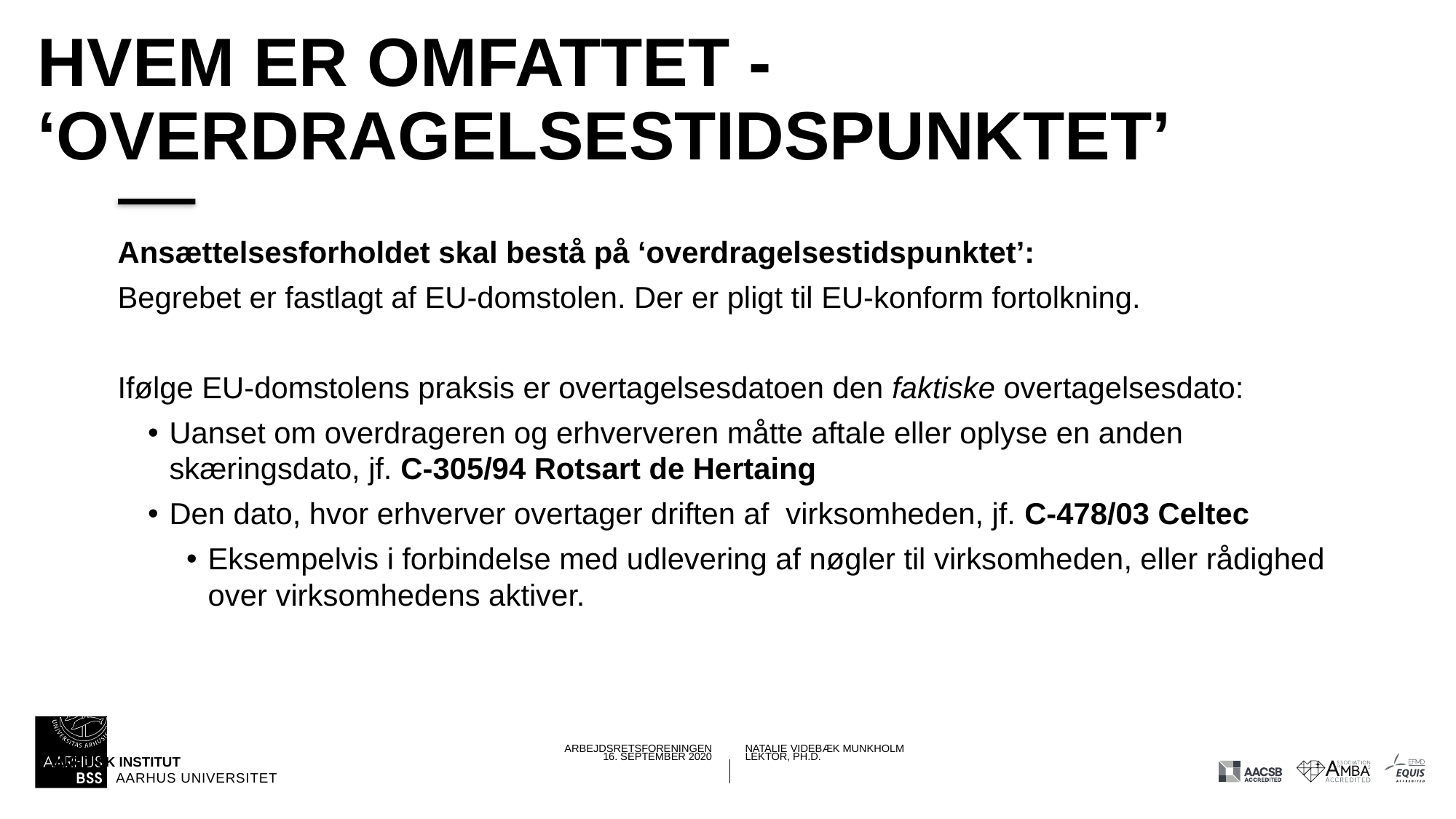

# Hvem er omfattet - ‘overdragelsestidspunktet’
Ansættelsesforholdet skal bestå på ‘overdragelsestidspunktet’:
Begrebet er fastlagt af EU-domstolen. Der er pligt til EU-konform fortolkning.

Ifølge EU-domstolens praksis er overtagelsesdatoen den faktiske overtagelsesdato:
Uanset om overdrageren og erhververen måtte aftale eller oplyse en anden skæringsdato, jf. C-305/94 Rotsart de Hertaing
Den dato, hvor erhverver overtager driften af  virksomheden, jf. C-478/03 Celtec
Eksempelvis i forbindelse med udlevering af nøgler til virksomheden, eller rådighed over virksomhedens aktiver.